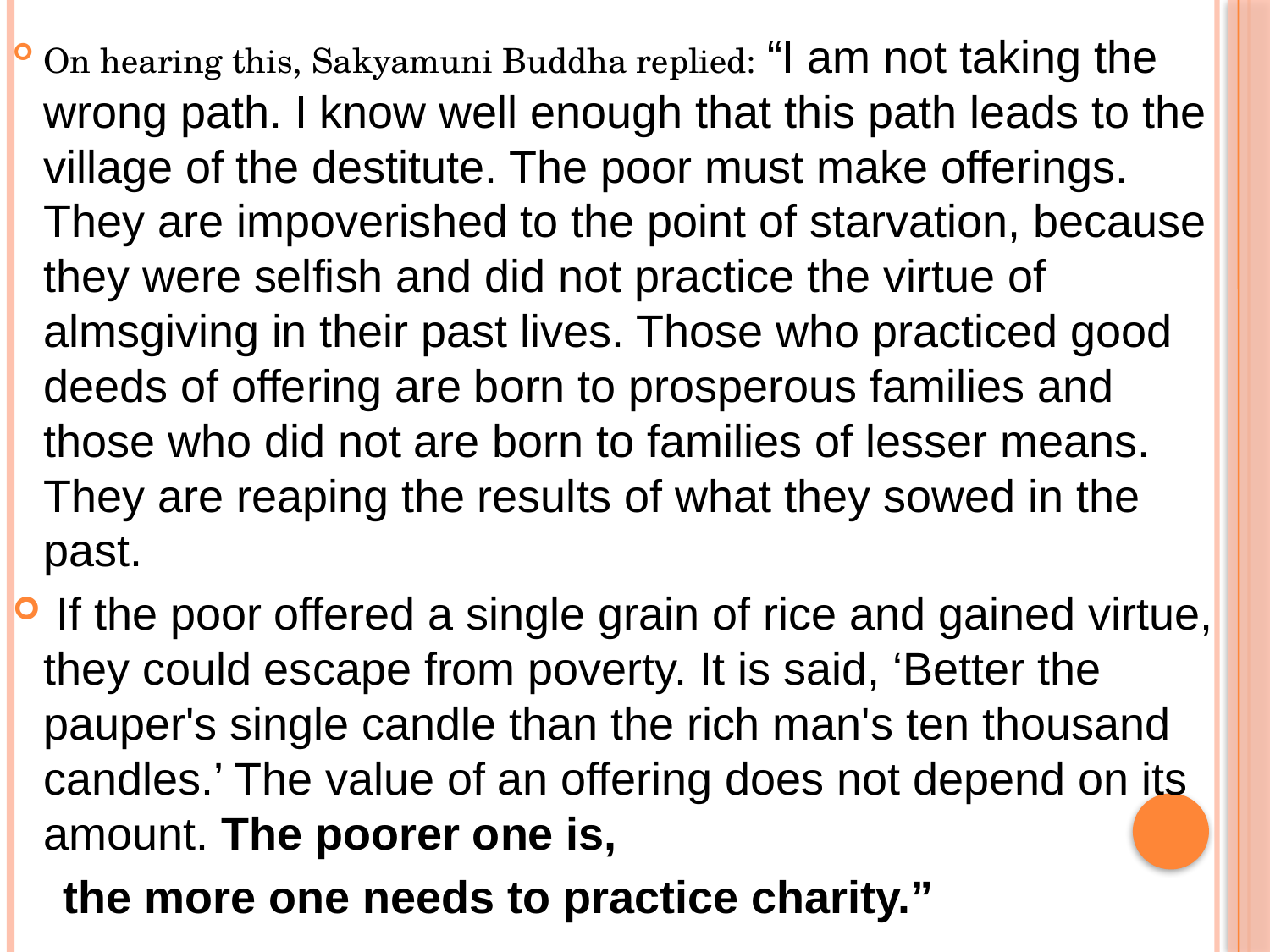

On hearing this, Sakyamuni Buddha replied: “I am not taking the wrong path. I know well enough that this path leads to the village of the destitute. The poor must make offerings. They are impoverished to the point of starvation, because they were selfish and did not practice the virtue of almsgiving in their past lives. Those who practiced good deeds of offering are born to prosperous families and those who did not are born to families of lesser means. They are reaping the results of what they sowed in the past.
 If the poor offered a single grain of rice and gained virtue, they could escape from poverty. It is said, ‘Better the pauper's single candle than the rich man's ten thousand candles.’ The value of an offering does not depend on its amount. The poorer one is,
    the more one needs to practice charity.”